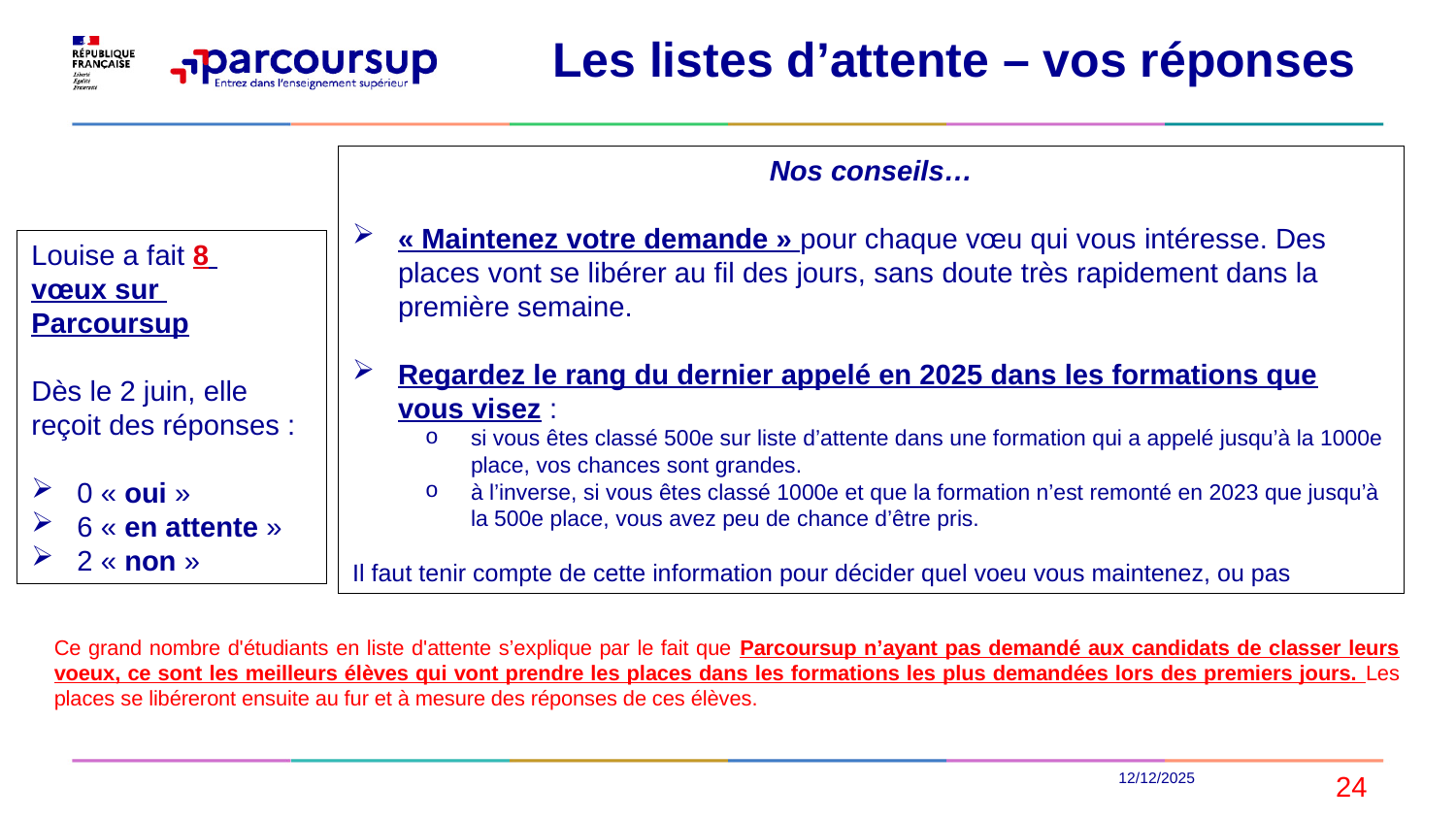

Les listes d’attente – vos réponses
Nos conseils…

« Maintenez votre demande » pour chaque vœu qui vous intéresse. Des places vont se libérer au fil des jours, sans doute très rapidement dans la première semaine.

Regardez le rang du dernier appelé en 2025 dans les formations que vous visez :
si vous êtes classé 500e sur liste d’attente dans une formation qui a appelé jusqu’à la 1000e place, vos chances sont grandes.
à l’inverse, si vous êtes classé 1000e et que la formation n’est remonté en 2023 que jusqu’à la 500e place, vous avez peu de chance d’être pris.

Il faut tenir compte de cette information pour décider quel voeu vous maintenez, ou pas
Louise a fait 8 vœux sur Parcoursup

Dès le 2 juin, elle reçoit des réponses :

0 « oui »
6 « en attente »
2 « non »
Ce grand nombre d'étudiants en liste d'attente s’explique par le fait que Parcoursup n’ayant pas demandé aux candidats de classer leurs voeux, ce sont les meilleurs élèves qui vont prendre les places dans les formations les plus demandées lors des premiers jours. Les places se libéreront ensuite au fur et à mesure des réponses de ces élèves.
12/12/2025
24